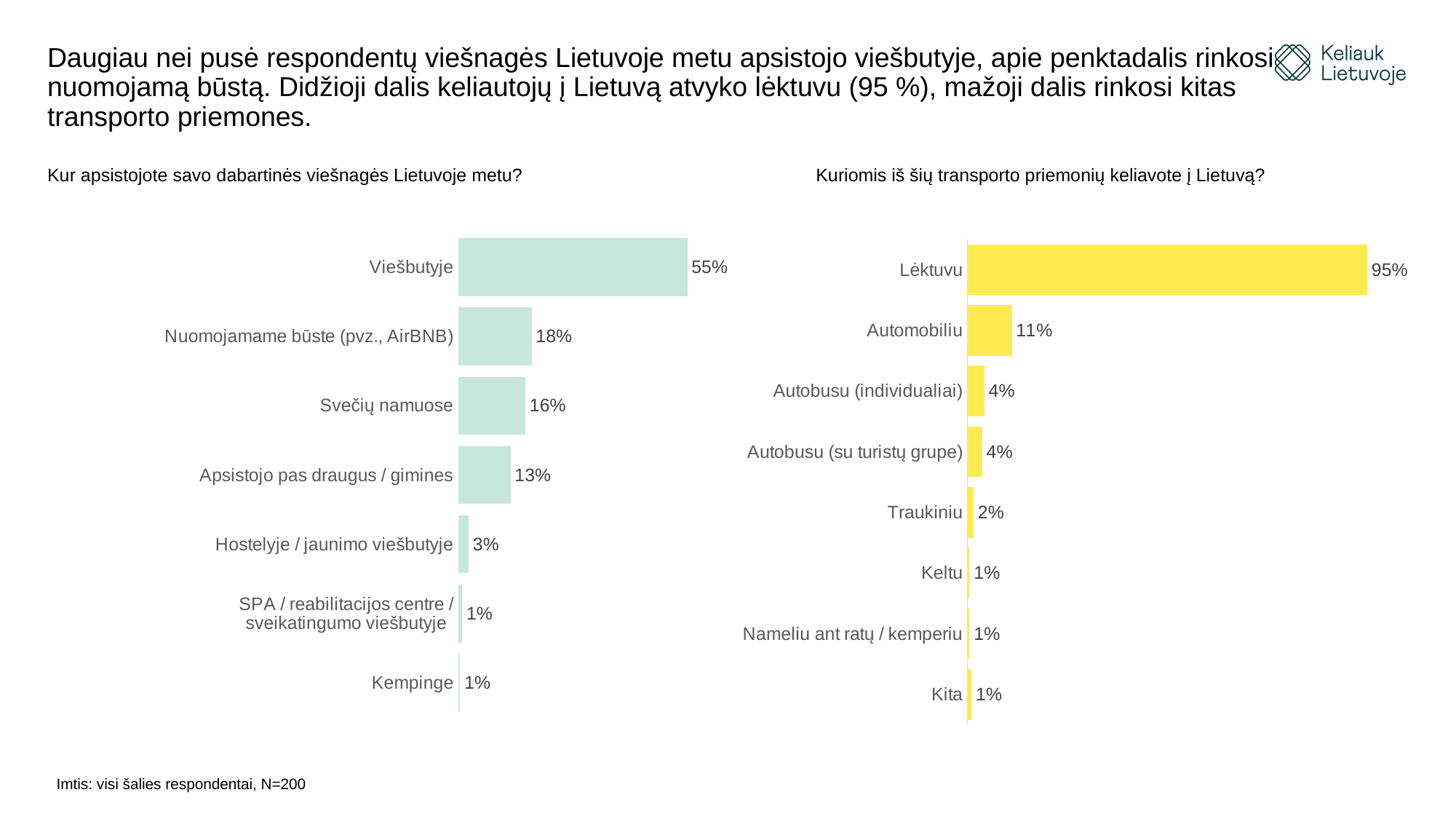

# Daugiau nei pusė respondentų viešnagės Lietuvoje metu apsistojo viešbutyje, apie penktadalis rinkosi nuomojamą būstą. Didžioji dalis keliautojų į Lietuvą atvyko lėktuvu (95 %), mažoji dalis rinkosi kitas transporto priemones.
Kur apsistojote savo dabartinės viešnagės Lietuvoje metu?
Kuriomis iš šių transporto priemonių keliavote į Lietuvą?

### Chart

| Category |  |
|---|---|
| Kempinge | 0.005 |
| SPA / reabilitacijos centre / sveikatingumo viešbutyje | 0.01 |
| Hostelyje / jaunimo viešbutyje | 0.025 |
| Apsistojo pas draugus / gimines | 0.125 |
| Svečių namuose | 0.16 |
| Nuomojamame būste (pvz., AirBNB) | 0.175 |
| Viešbutyje | 0.545 |

### Chart

| Category |  |
|---|---|
| Kita | 0.01 |
| Nameliu ant ratų / kemperiu | 0.005 |
| Keltu | 0.005 |
| Traukiniu | 0.015 |
| Autobusu (su turistų grupe) | 0.035 |
| Autobusu (individualiai) | 0.04 |
| Automobiliu | 0.105 |
| Lėktuvu | 0.945 |
Imtis: visi šalies respondentai, N=200